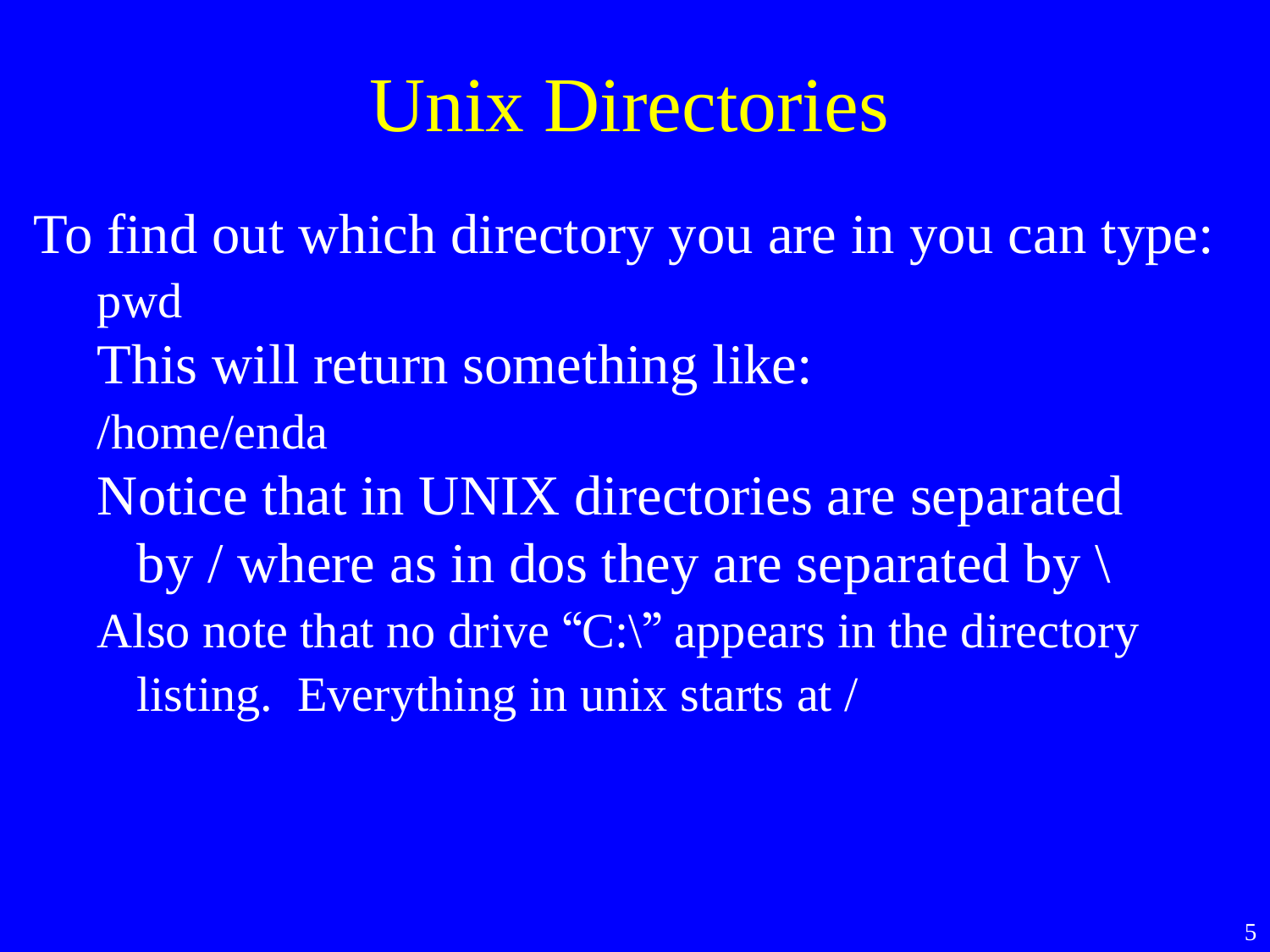

Unix Directories
To find out which directory you are in you can type:
pwd
This will return something like:
/home/enda
Notice that in UNIX directories are separated by / where as in dos they are separated by \
Also note that no drive “C:\” appears in the directory listing.  Everything in unix starts at /